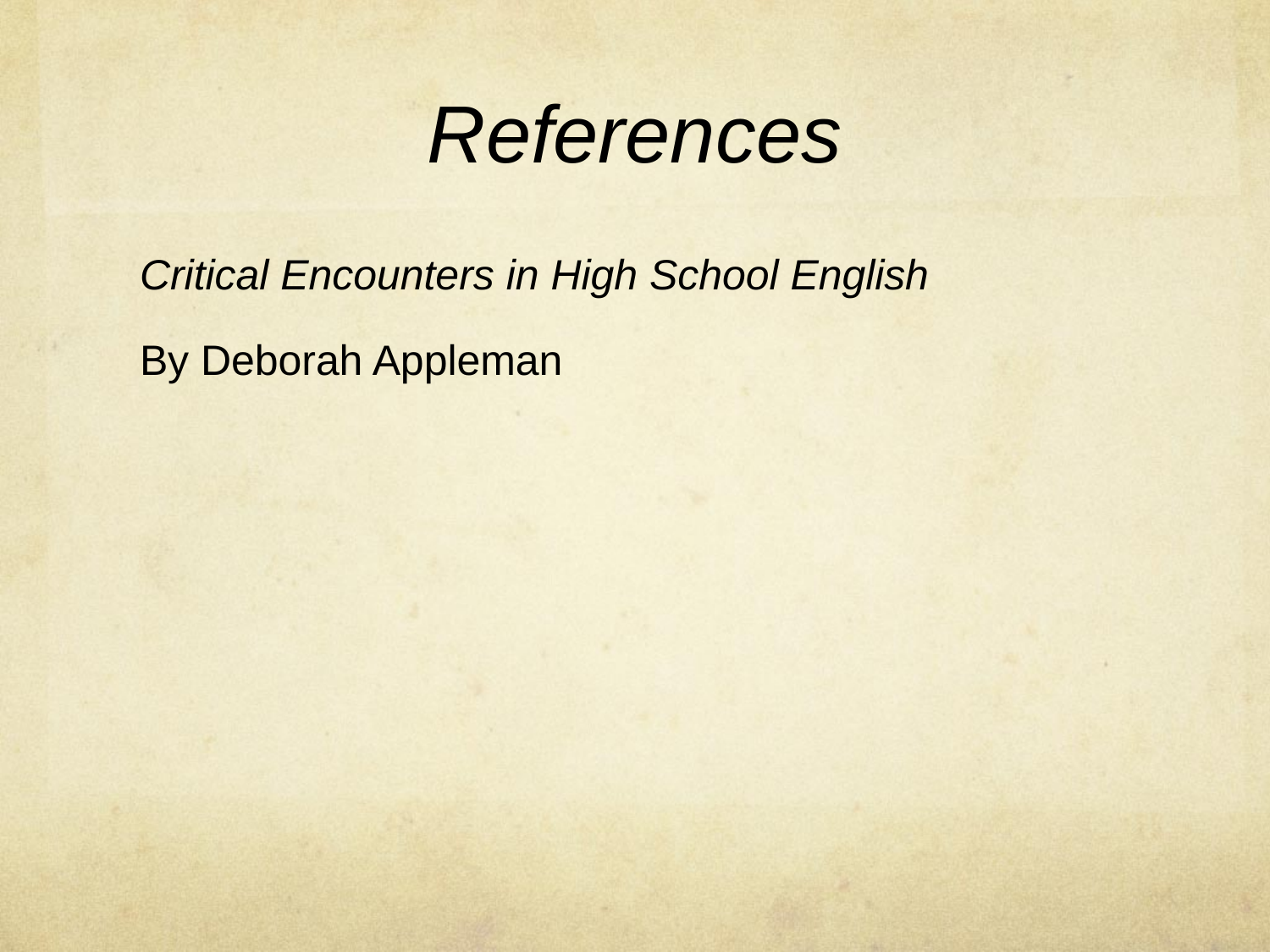

# References
Critical Encounters in High School English
By Deborah Appleman